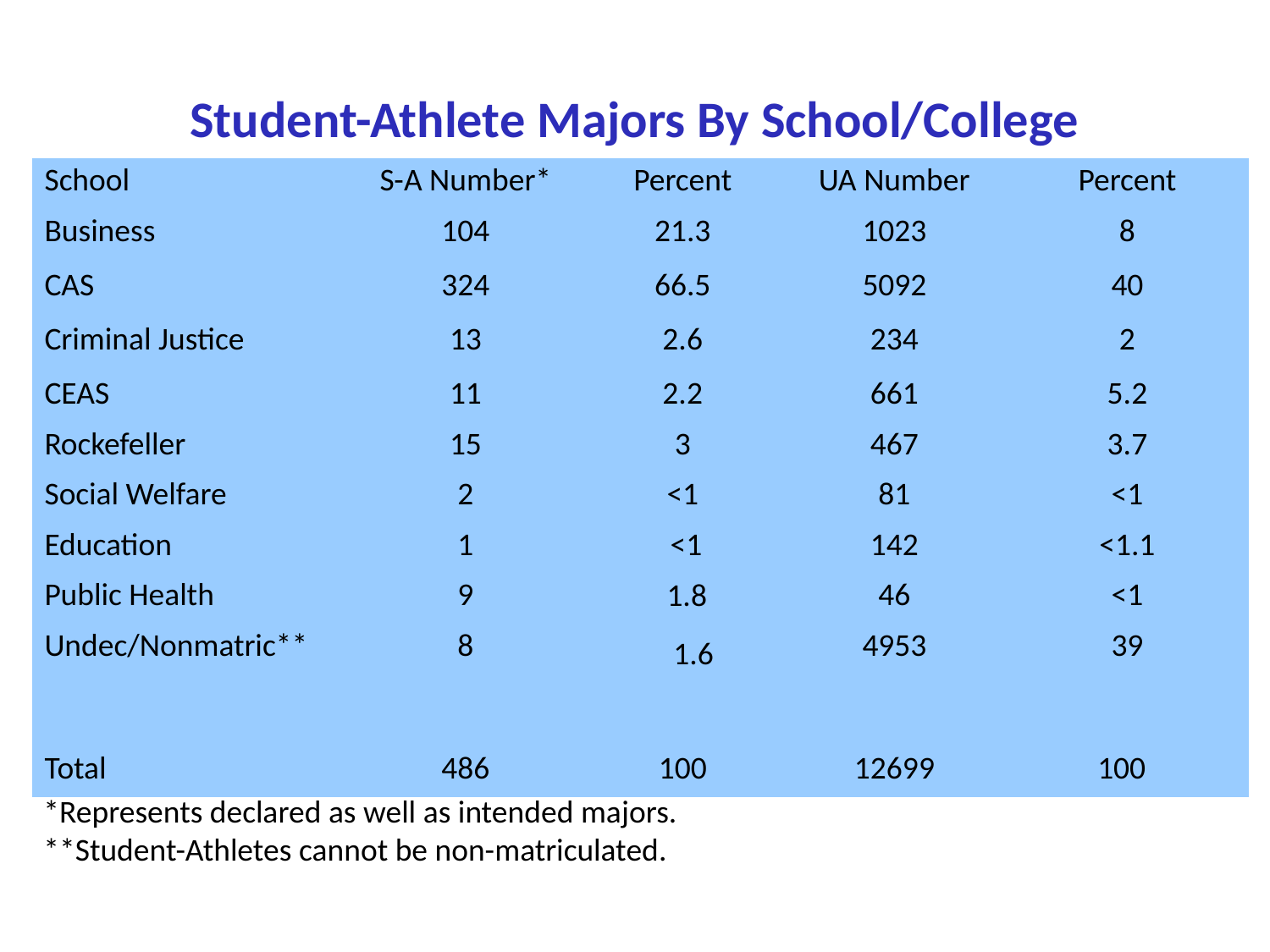

Student-Athlete Majors By School/College
| School | S-A Number\* | Percent | UA Number | Percent |
| --- | --- | --- | --- | --- |
| Business | 104 | 21.3 | 1023 | 8 |
| CAS | 324 | 66.5 | 5092 | 40 |
| Criminal Justice | 13 | 2.6 | 234 | 2 |
| CEAS | 11 | 2.2 | 661 | 5.2 |
| Rockefeller | 15 | 3 | 467 | 3.7 |
| Social Welfare | 2 | <1 | 81 | <1 |
| Education | 1 | <1 | 142 | <1.1 |
| Public Health | 9 | 1.8 | 46 | <1 |
| Undec/Nonmatric\*\* | 8 | 1.6 | 4953 | 39 |
|  |  |  |  |  |
| Total | 486 | 100 | 12699 | 100 |
*Represents declared as well as intended majors.
**Student-Athletes cannot be non-matriculated.